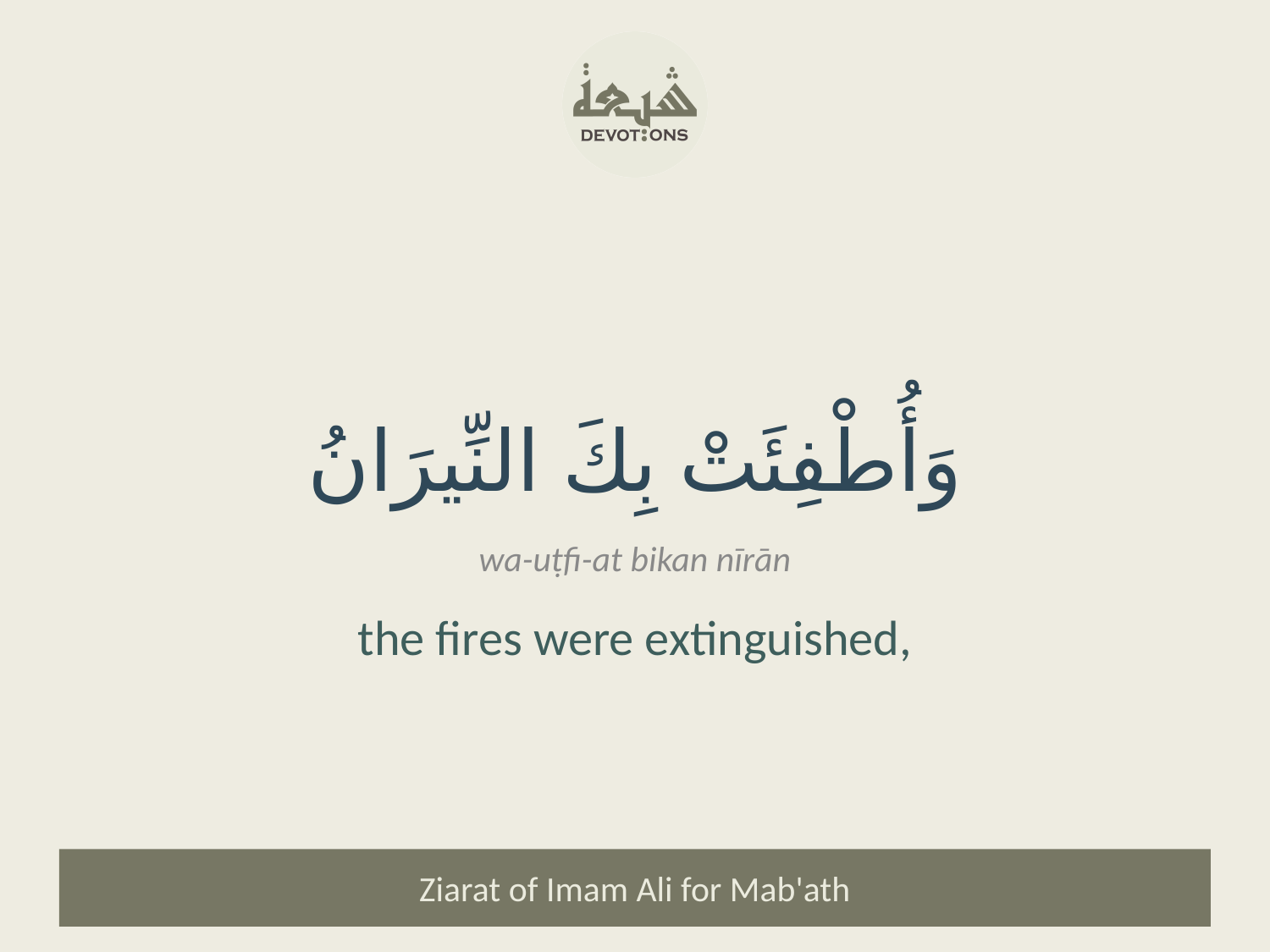

وَأُطْفِئَتْ بِكَ النِّيرَانُ
wa-uṭfi-at bikan nīrān
the fires were extinguished,
Ziarat of Imam Ali for Mab'ath